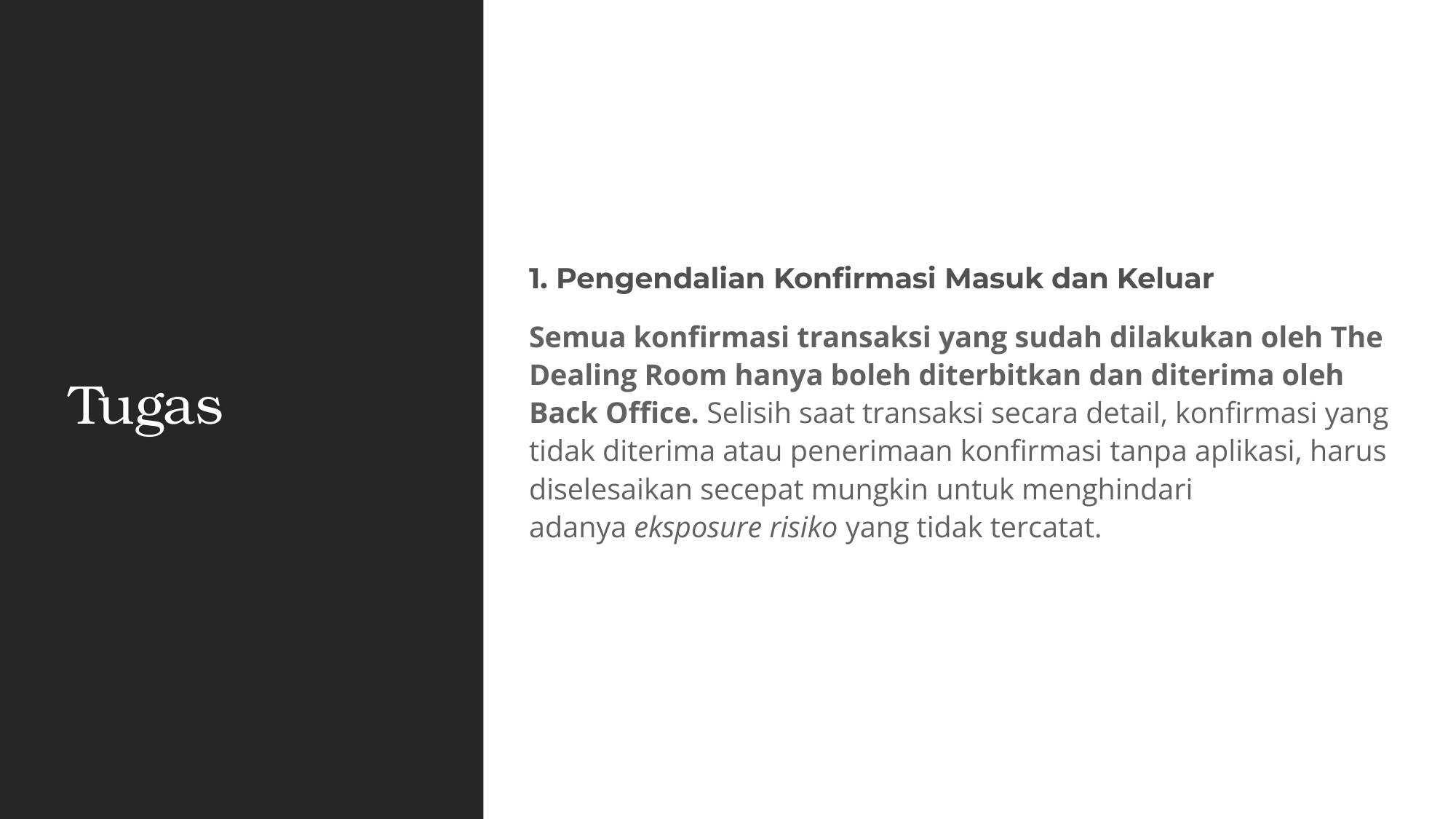

# Tugas
1. Pengendalian Konfirmasi Masuk dan Keluar
Semua konfirmasi transaksi yang sudah dilakukan oleh The Dealing Room hanya boleh diterbitkan dan diterima oleh Back Office. Selisih saat transaksi secara detail, konfirmasi yang tidak diterima atau penerimaan konfirmasi tanpa aplikasi, harus diselesaikan secepat mungkin untuk menghindari adanya eksposure risiko yang tidak tercatat.